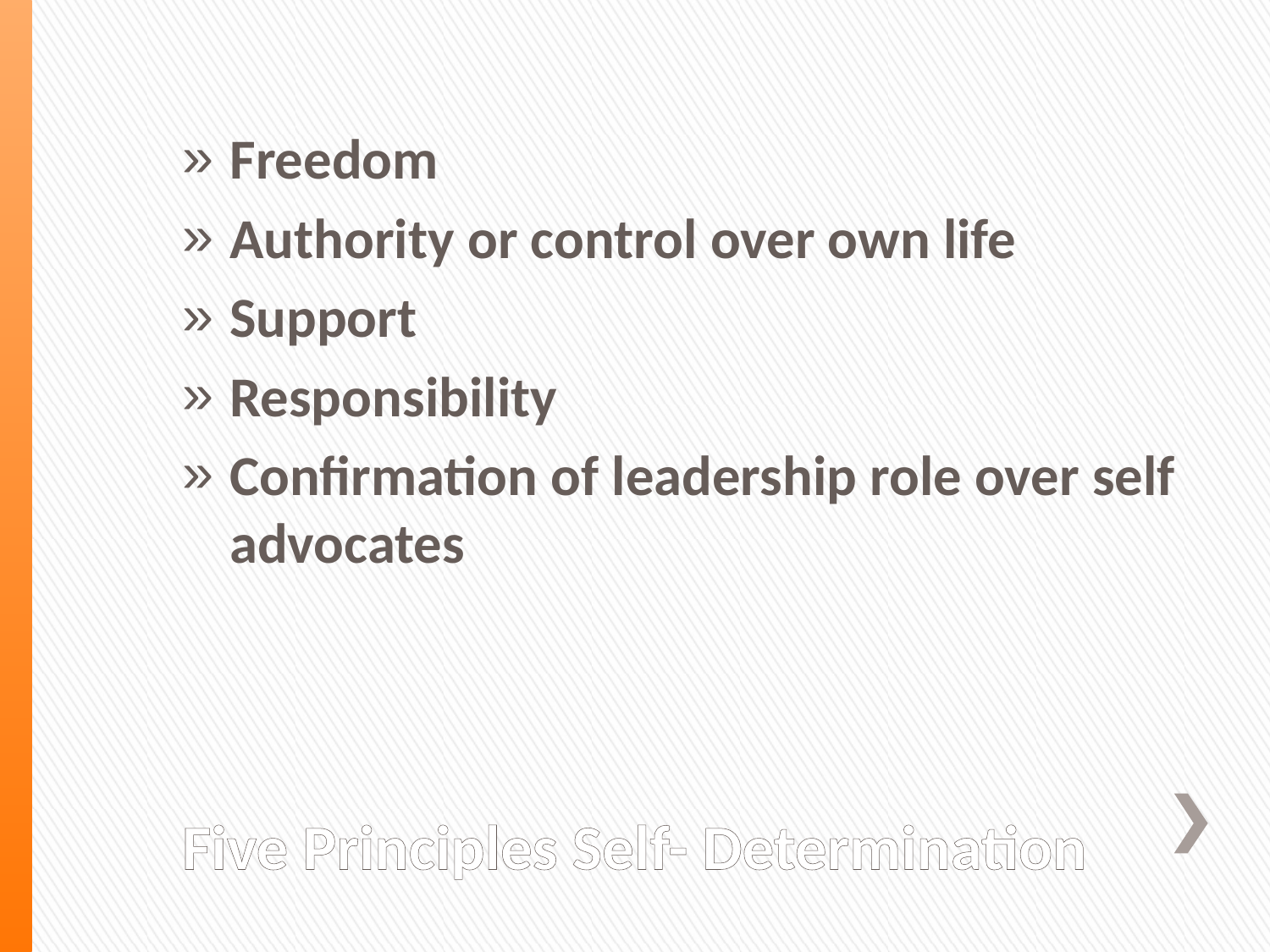

Freedom
Authority or control over own life
Support
Responsibility
Confirmation of leadership role over self advocates

# Five Principles Self- Determination